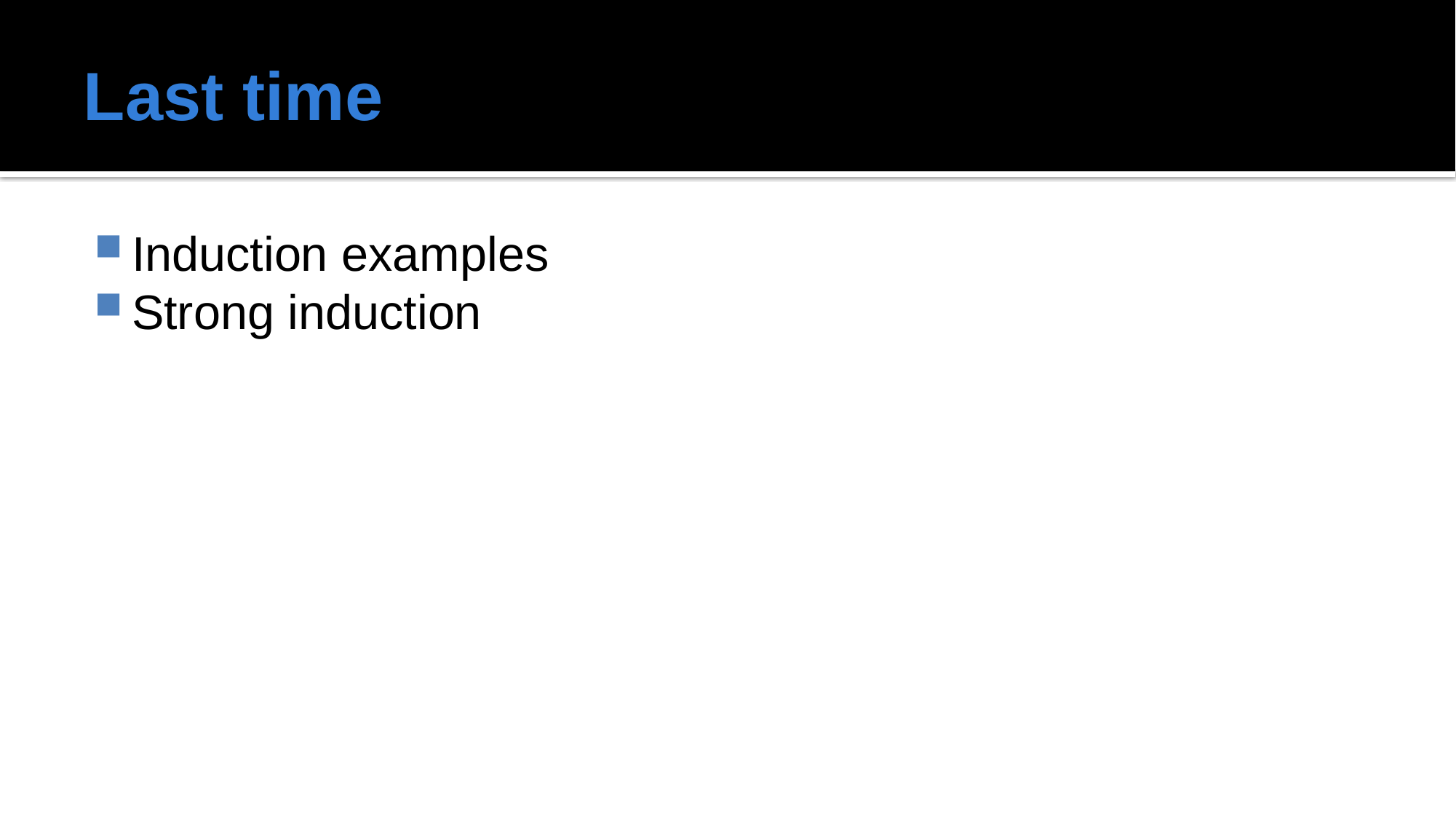

# Last time
Induction examples
Strong induction